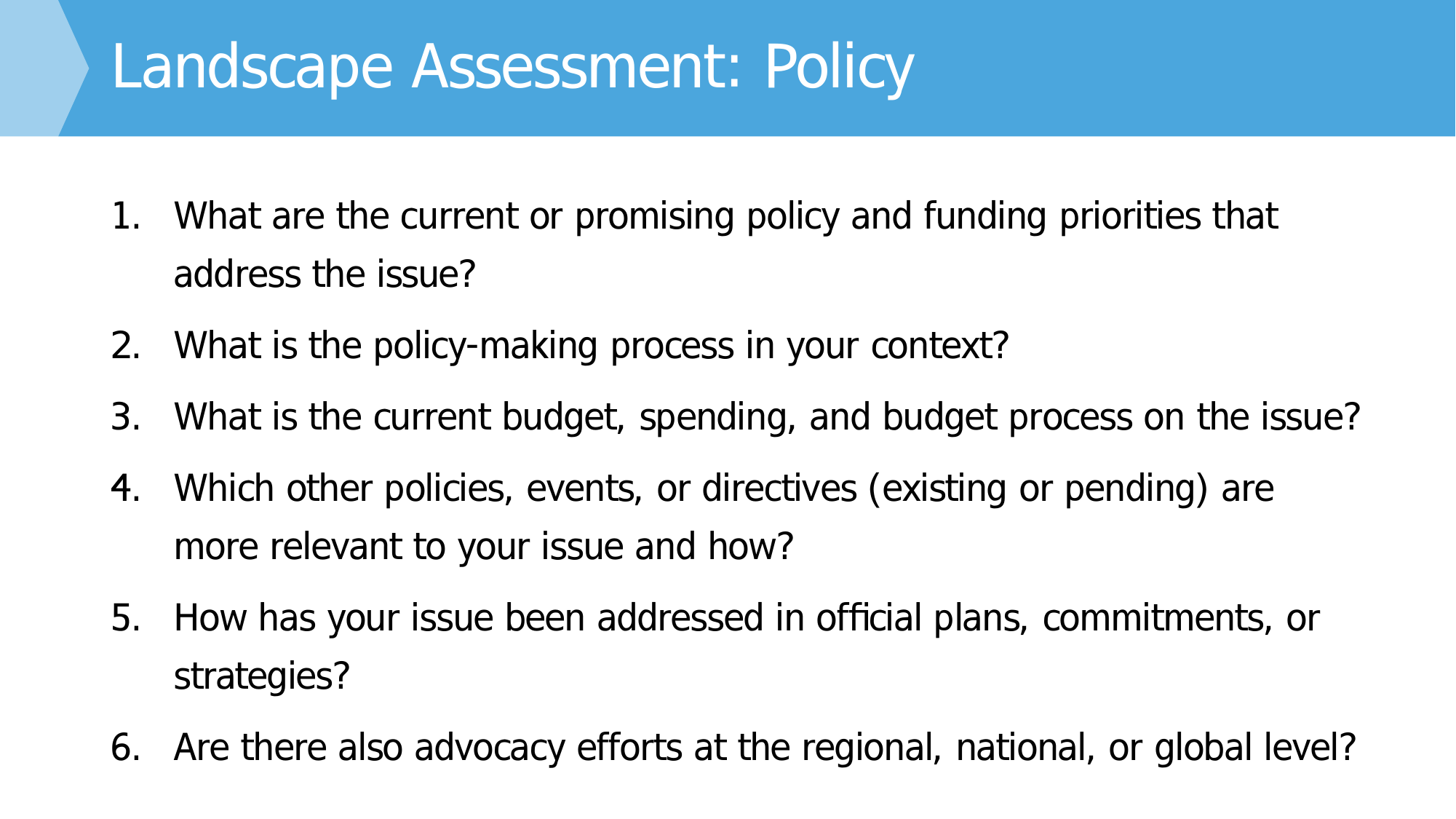

# Landscape Assessment: Policy
What are the current or promising policy and funding priorities that address the issue?
What is the policy-making process in your context?
What is the current budget, spending, and budget process on the issue?
Which other policies, events, or directives (existing or pending) are more relevant to your issue and how?
How has your issue been addressed in official plans, commitments, or strategies?
Are there also advocacy efforts at the regional, national, or global level?